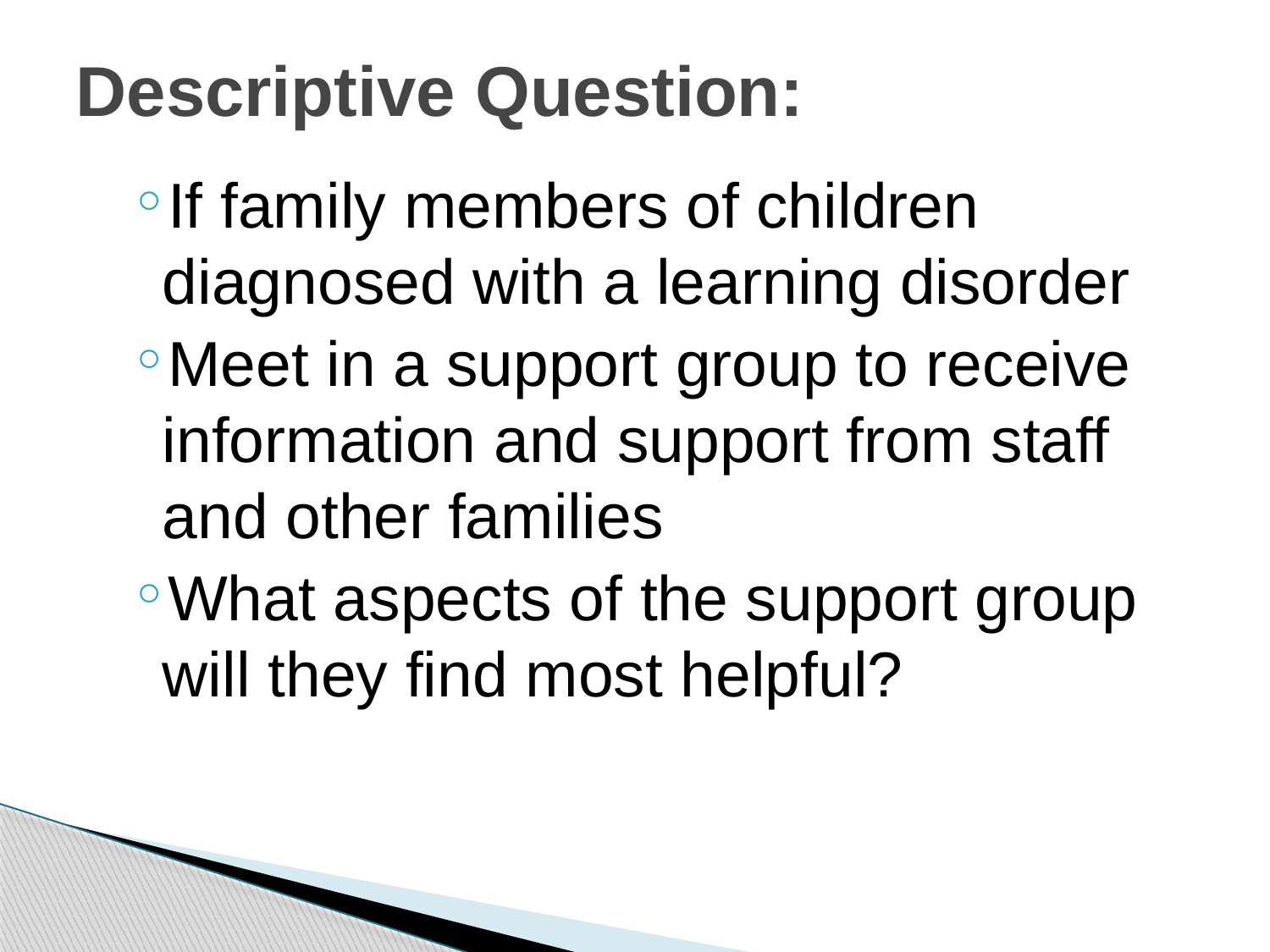

# Descriptive Question:
If family members of children diagnosed with a learning disorder
Meet in a support group to receive information and support from staff and other families
What aspects of the support group will they find most helpful?